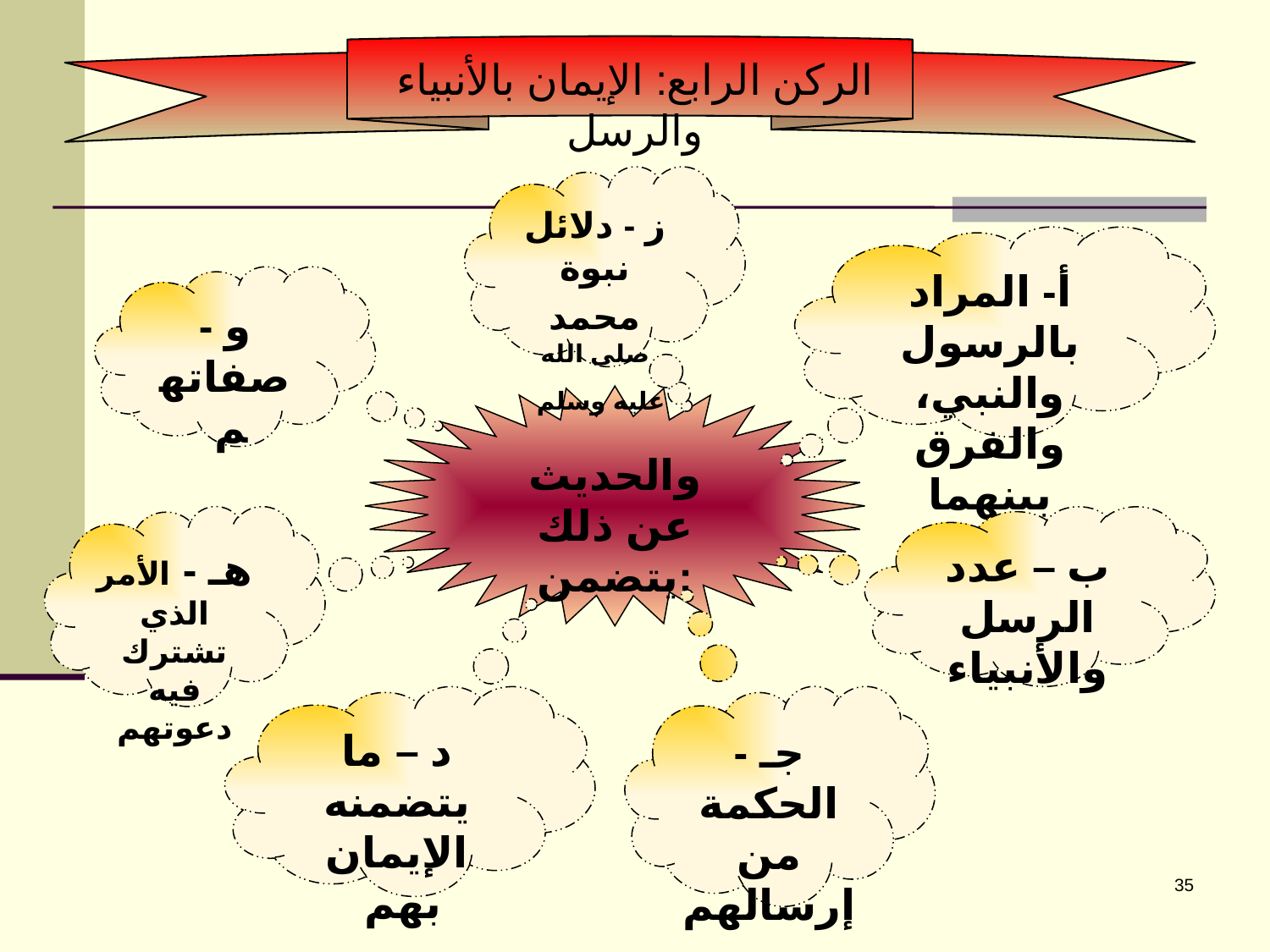

الركن الرابع: الإيمان بالأنبياء والرسل
ز - دلائل نبوة محمد صلى الله عليه وسلم

أ- المراد بالرسول والنبي، والفرق بينهما
و - صفاتهم

والحديث عن ذلك يتضمن:
هـ - الأمر الذي تشترك فيه دعوتهم

ب – عدد الرسل والأنبياء
جـ - الحكمة من إرسالهم
د – ما يتضمنه الإيمان بهم

35